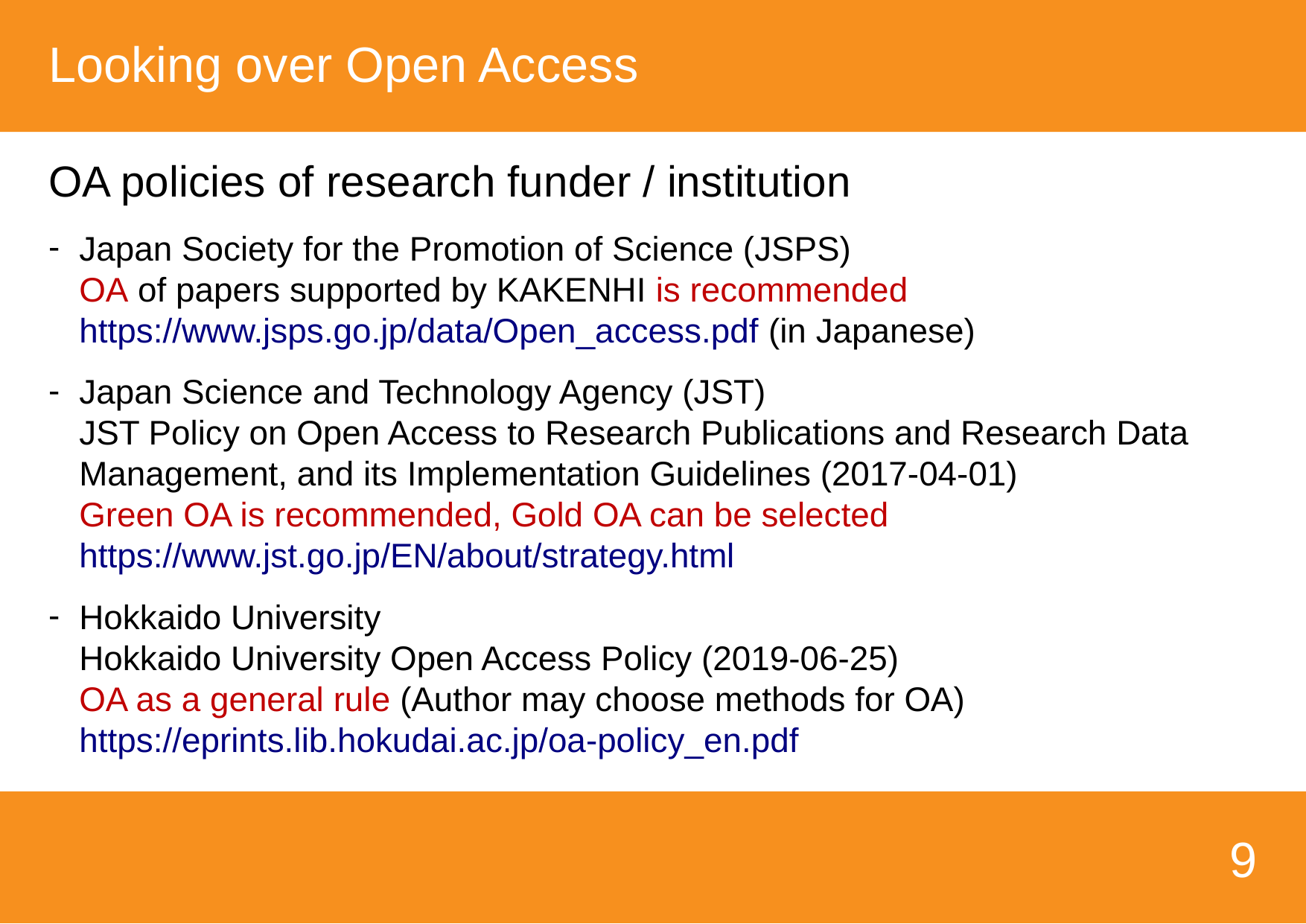

# Looking over Open Access
OA policies of research funder / institution

Japan Society for the Promotion of Science (JSPS)
OA of papers supported by KAKENHI is recommended
https://www.jsps.go.jp/data/Open_access.pdf (in Japanese)

Japan Science and Technology Agency (JST)
JST Policy on Open Access to Research Publications and Research Data
Management, and its Implementation Guidelines (2017-04-01)
Green OA is recommended, Gold OA can be selected
https://www.jst.go.jp/EN/about/strategy.html

Hokkaido University
Hokkaido University Open Access Policy (2019-06-25)
OA as a general rule (Author may choose methods for OA)
https://eprints.lib.hokudai.ac.jp/oa-policy_en.pdf
9